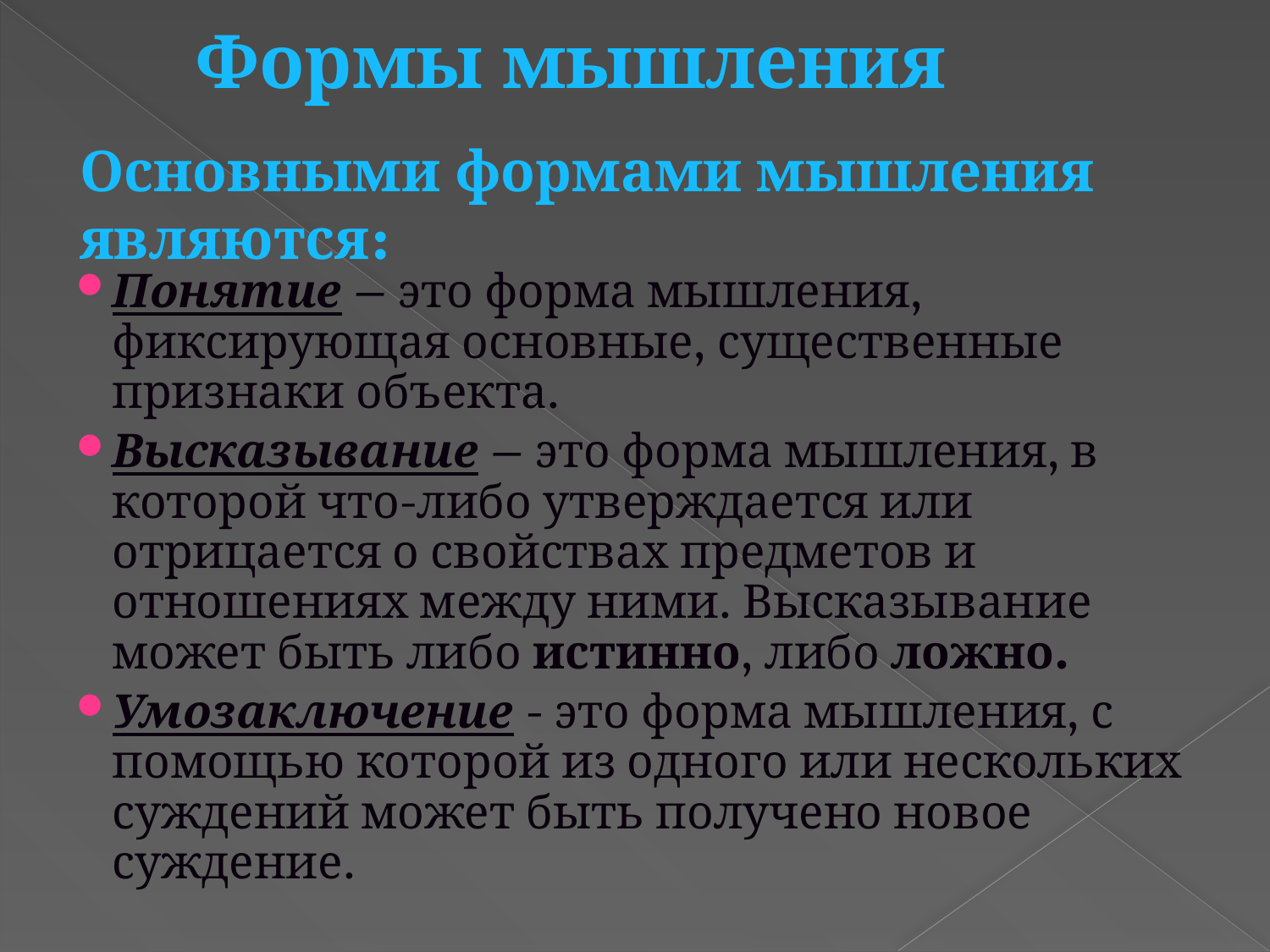

Формы мышления
# Основными формами мышления являются:
Понятие – это форма мышления, фиксирующая основные, существенные признаки объекта.
Высказывание – это форма мышления, в которой что-либо утверждается или отрицается о свойствах предметов и отношениях между ними. Высказывание может быть либо истинно, либо ложно.
Умозаключение - это форма мышления, с помощью которой из одного или нескольких суждений может быть получено новое суждение.